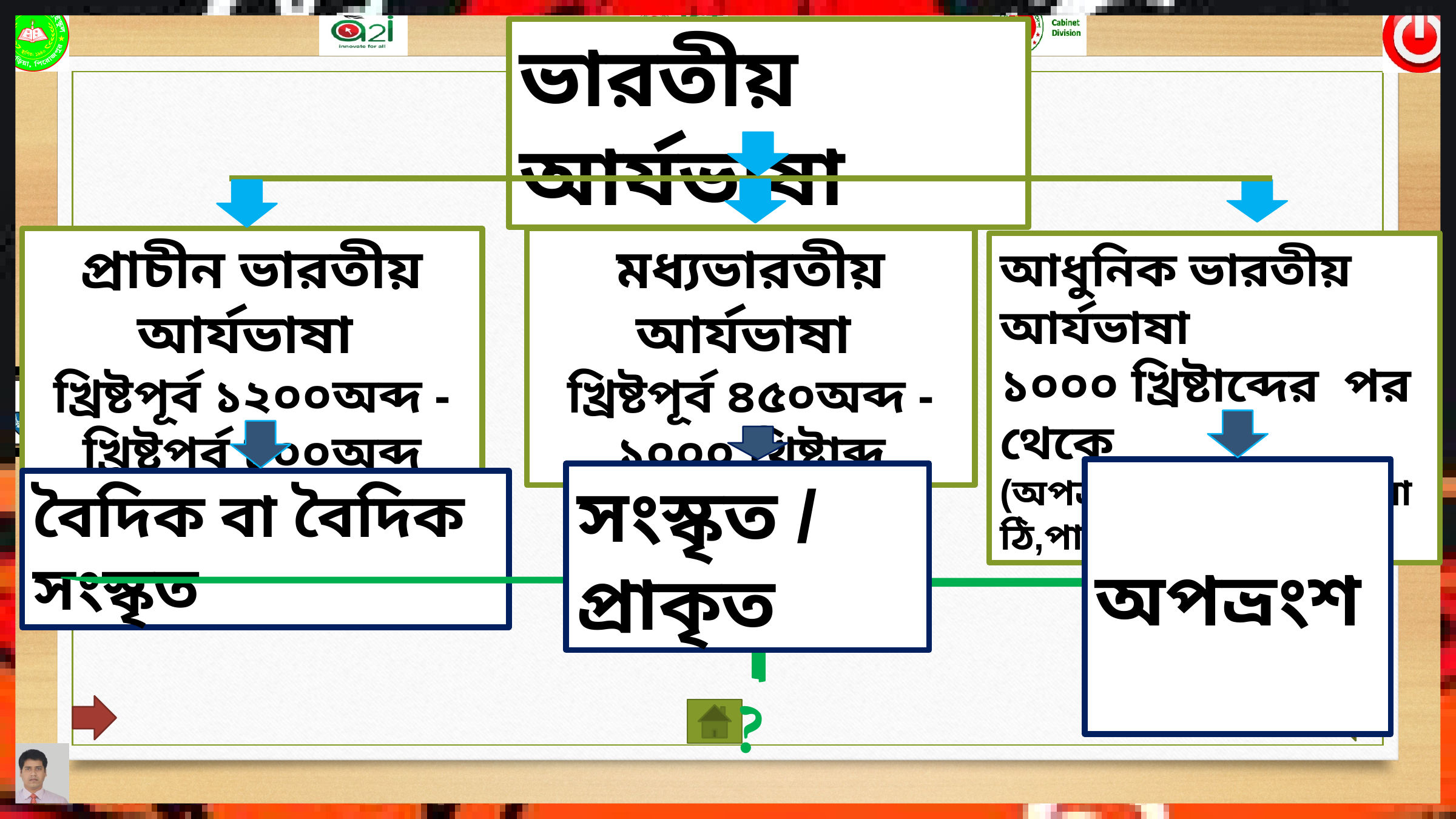

ভারতীয় আর্যভাষা

মধ্যভারতীয় আর্যভাষা
খ্রিষ্টপূর্ব ৪৫০অব্দ - ১০০০ খ্রিষ্টাব্দ
প্রাচীন ভারতীয় আর্যভাষা
খ্রিষ্টপূর্ব ১২০০অব্দ - খ্রিষ্টপূর্ব ৮০০অব্দ
আধুনিক ভারতীয় আর্যভাষা
১০০০ খ্রিষ্টাব্দের  পর থেকে
(অপভ্রংশ,বাংলা,হিন্দি,মারাঠি,পাঞ্জাবি)

  অপভ্রংশ
সংস্কৃত / প্রাকৃত
বৈদিক বা বৈদিক সংস্কৃত

?